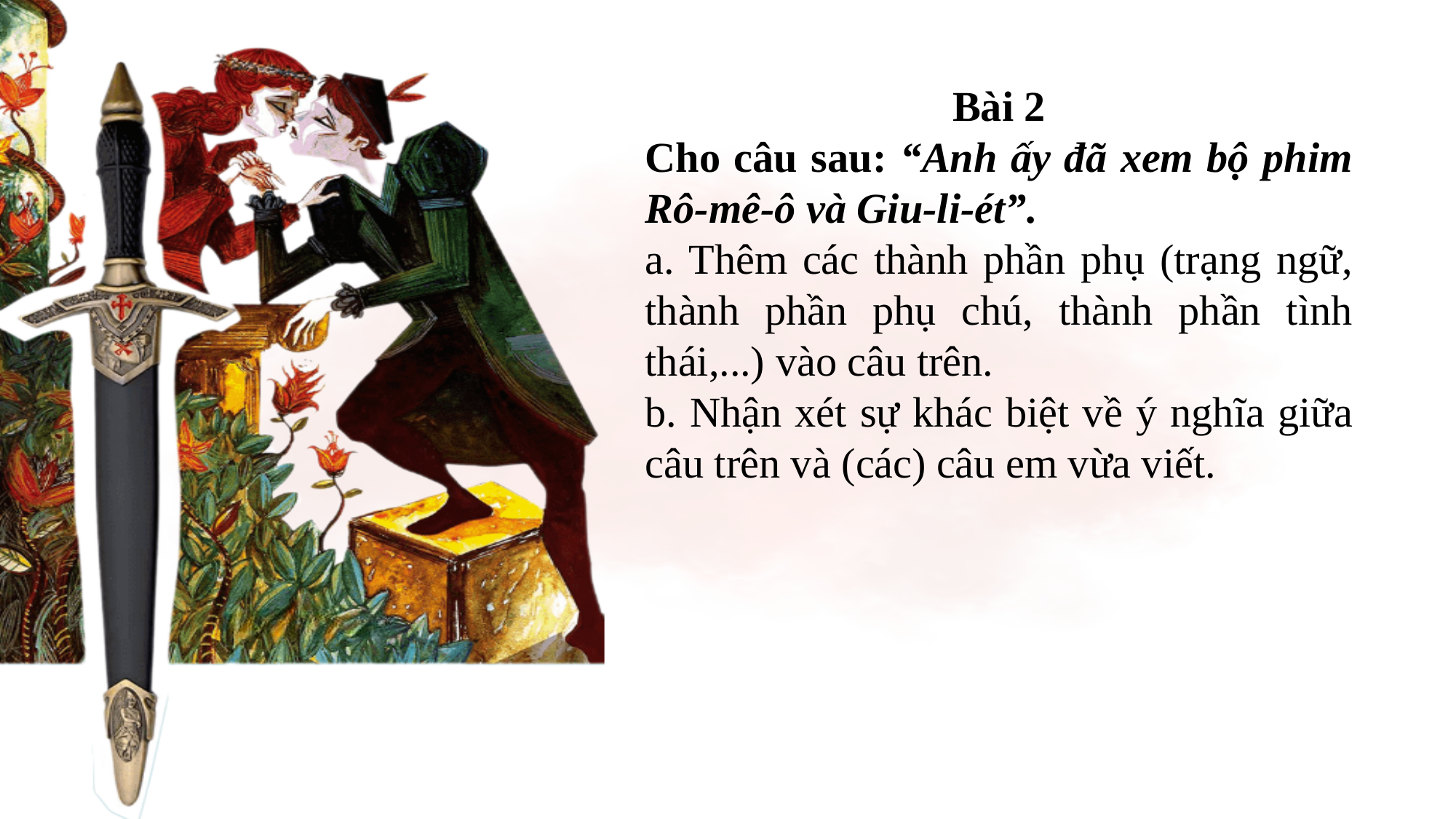

Bài 2
Cho câu sau: “Anh ấy đã xem bộ phim Rô-mê-ô và Giu-li-ét”.
a. Thêm các thành phần phụ (trạng ngữ, thành phần phụ chú, thành phần tình thái,...) vào câu trên.
b. Nhận xét sự khác biệt về ý nghĩa giữa câu trên và (các) câu em vừa viết.